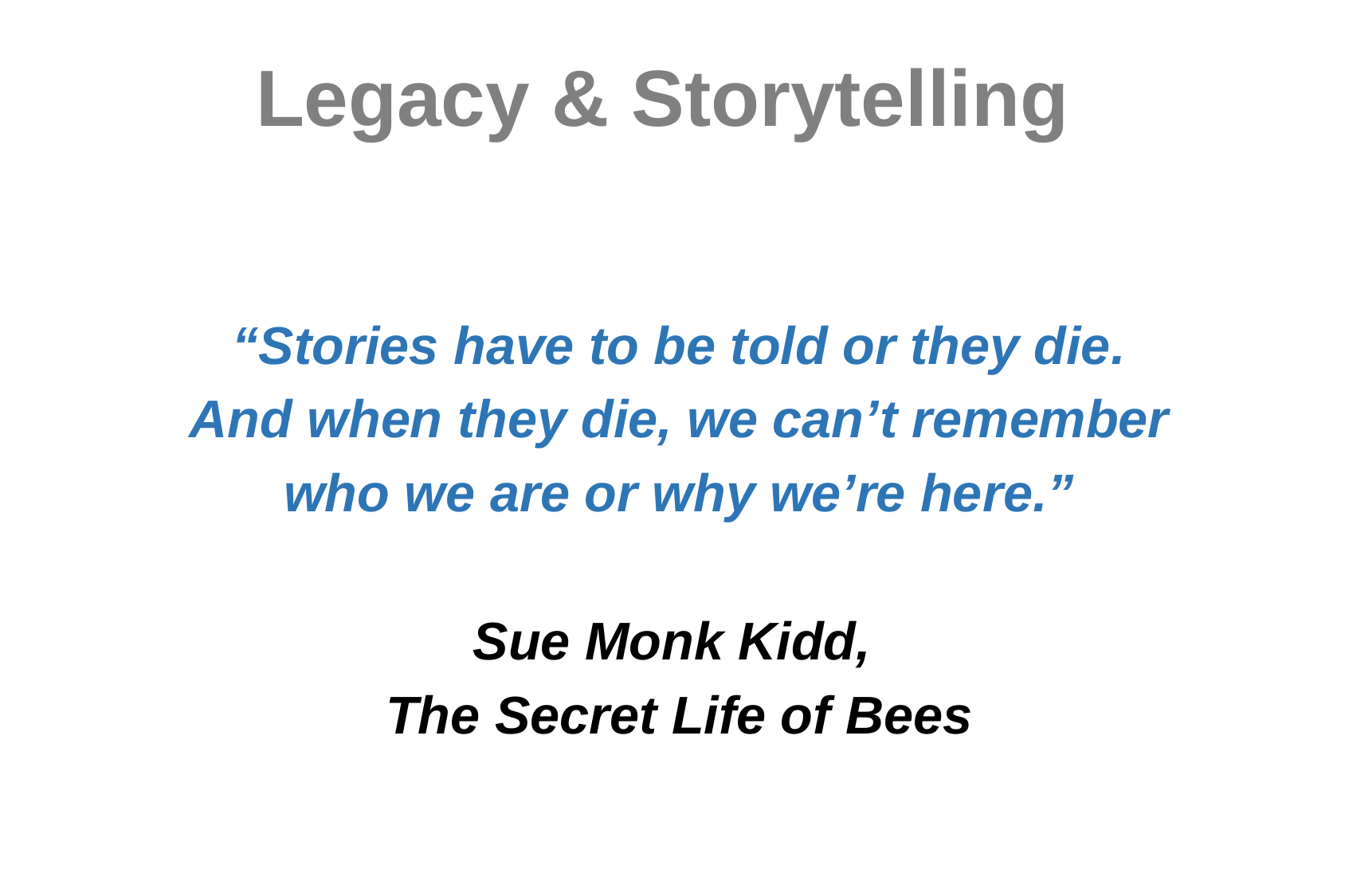

Legacy & Storytelling

“Stories have to be told or they die.
And when they die, we can’t remember
who we are or why we’re here.”

Sue Monk Kidd,
The Secret Life of Bees